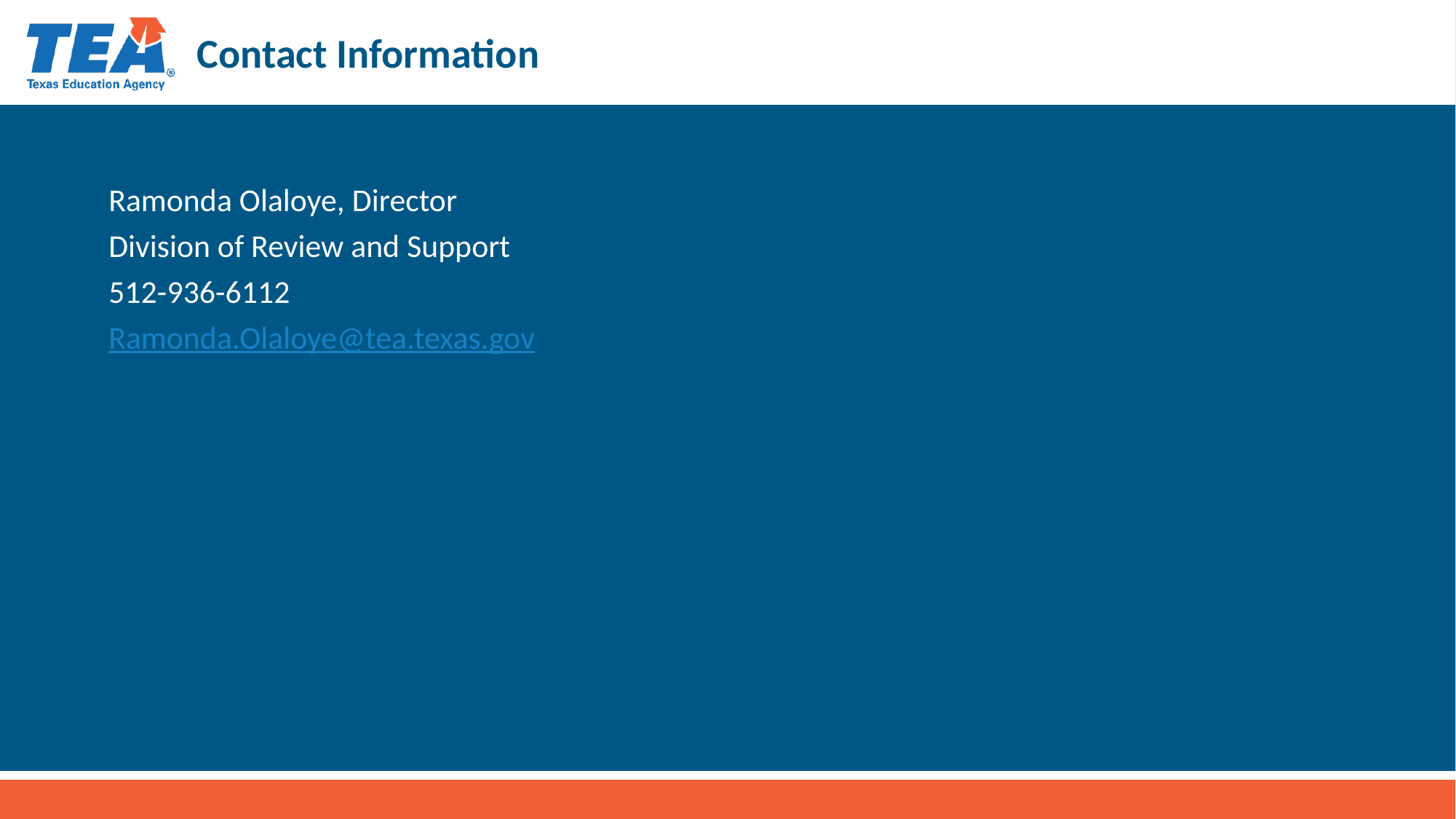

# Contact Information
Ramonda Olaloye, Director
Division of Review and Support
512-936-6112
Ramonda.Olaloye@tea.texas.gov